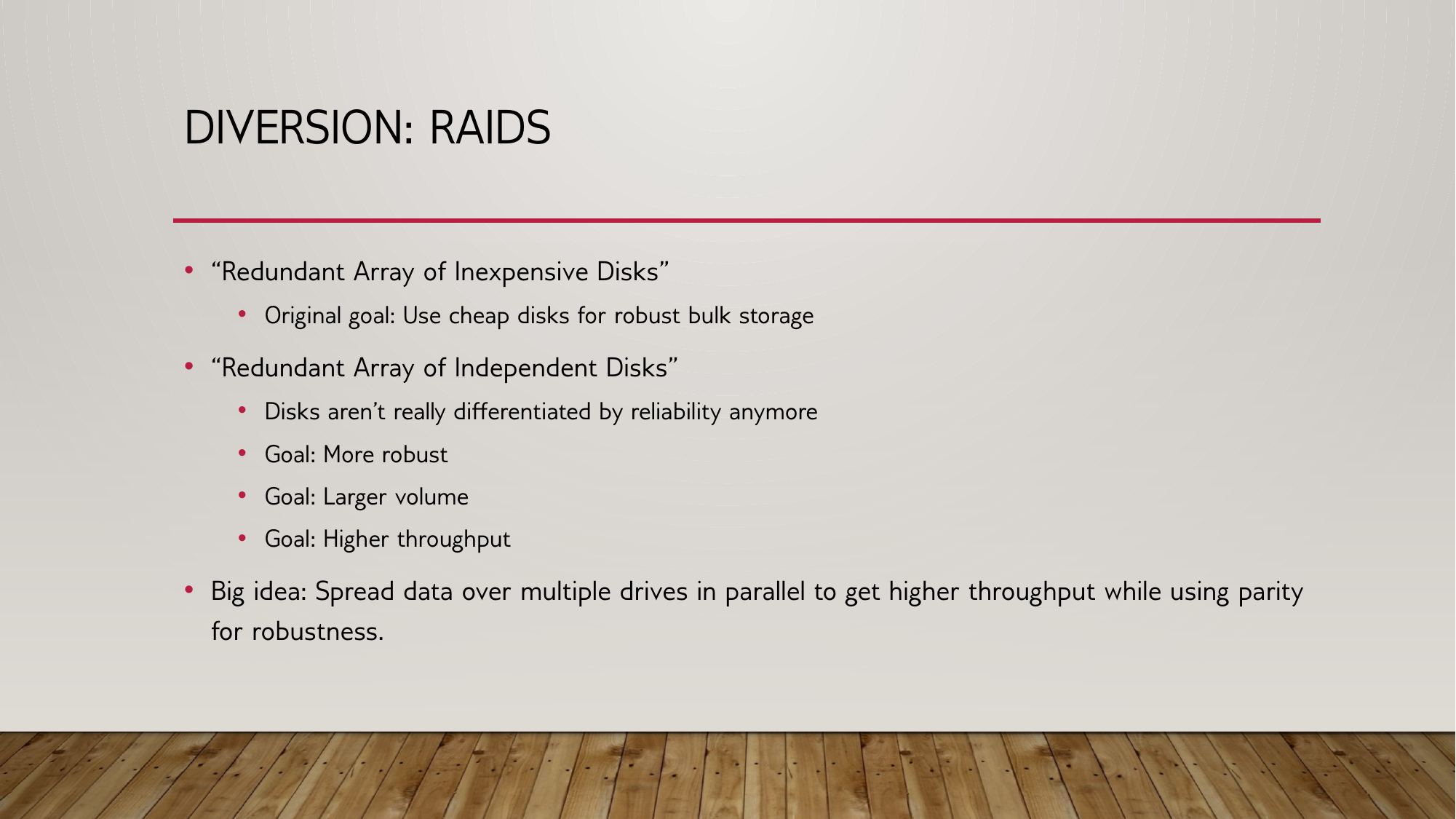

# Diversion: Raids
“Redundant Array of Inexpensive Disks”
Original goal: Use cheap disks for robust bulk storage
“Redundant Array of Independent Disks”
Disks aren’t really differentiated by reliability anymore
Goal: More robust
Goal: Larger volume
Goal: Higher throughput
Big idea: Spread data over multiple drives in parallel to get higher throughput while using parity for robustness.